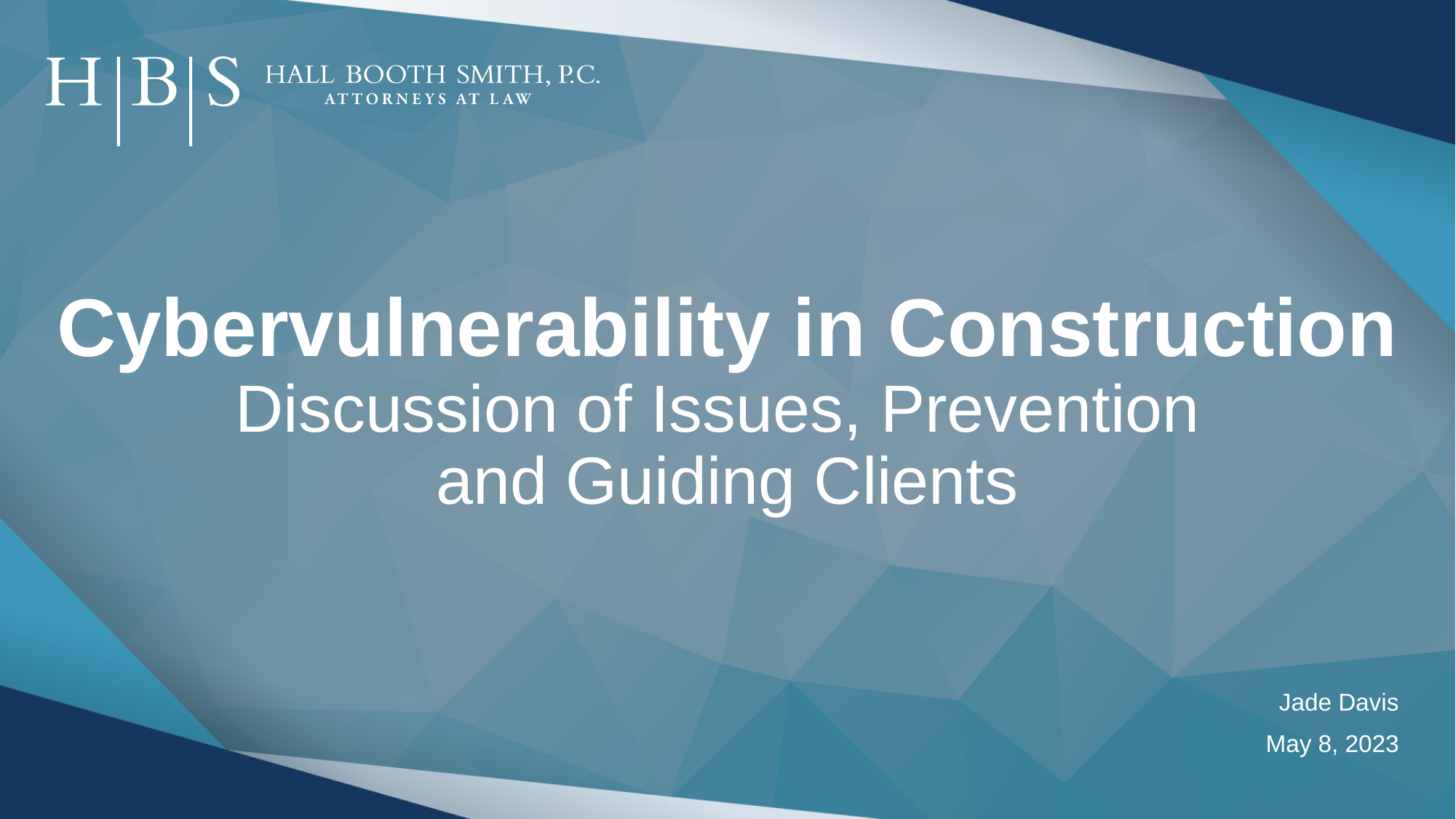

# Cybervulnerability in Construction Discussion of Issues, Prevention and Guiding Clients
Jade Davis
May 8, 2023